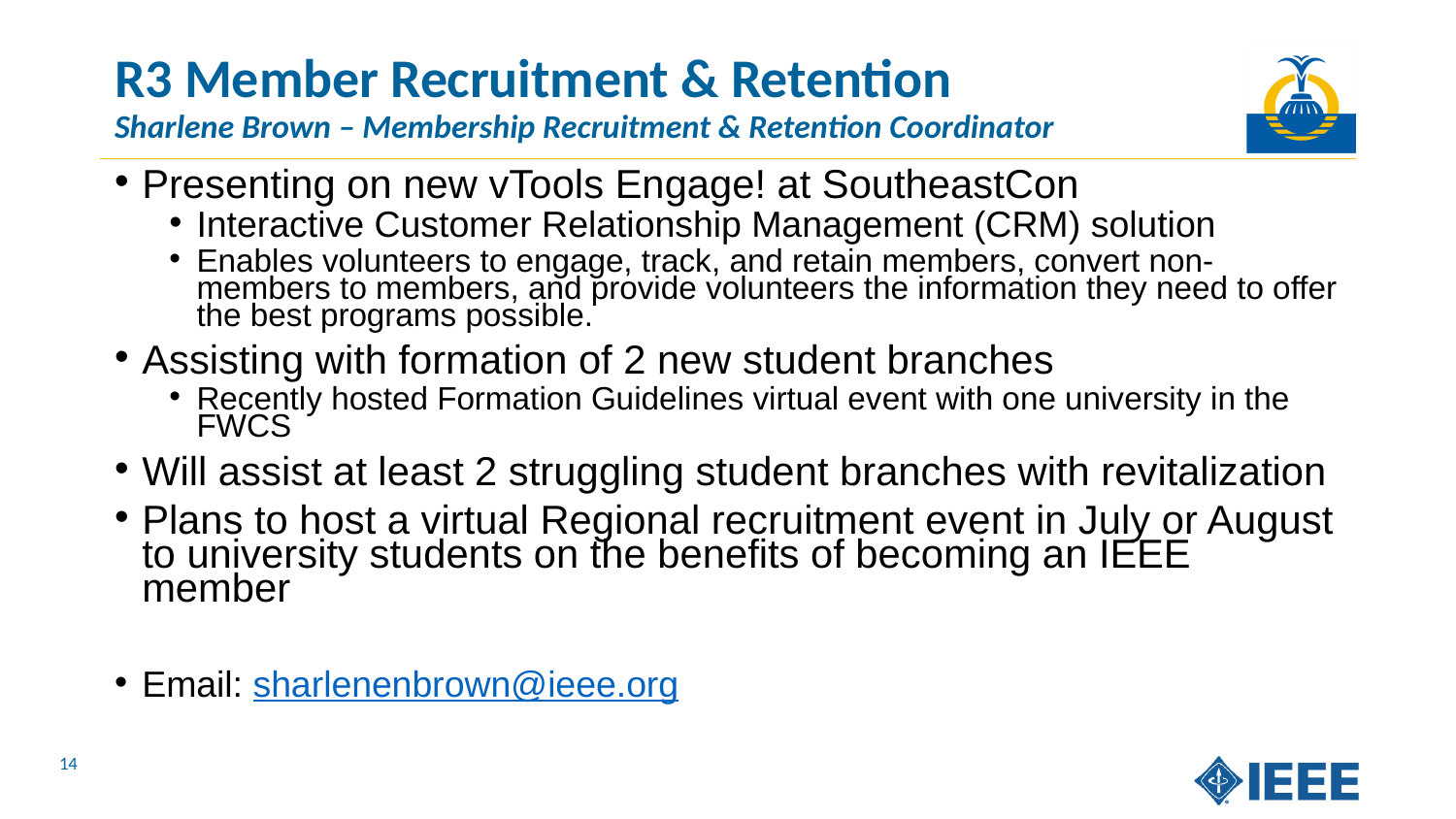

# R3 Member Recruitment & Retention Sharlene Brown – Membership Recruitment & Retention Coordinator
Presenting on new vTools Engage! at SoutheastCon
Interactive Customer Relationship Management (CRM) solution
Enables volunteers to engage, track, and retain members, convert non-members to members, and provide volunteers the information they need to offer the best programs possible.
Assisting with formation of 2 new student branches
Recently hosted Formation Guidelines virtual event with one university in the FWCS
Will assist at least 2 struggling student branches with revitalization
Plans to host a virtual Regional recruitment event in July or August to university students on the benefits of becoming an IEEE member

Email: sharlenenbrown@ieee.org

14